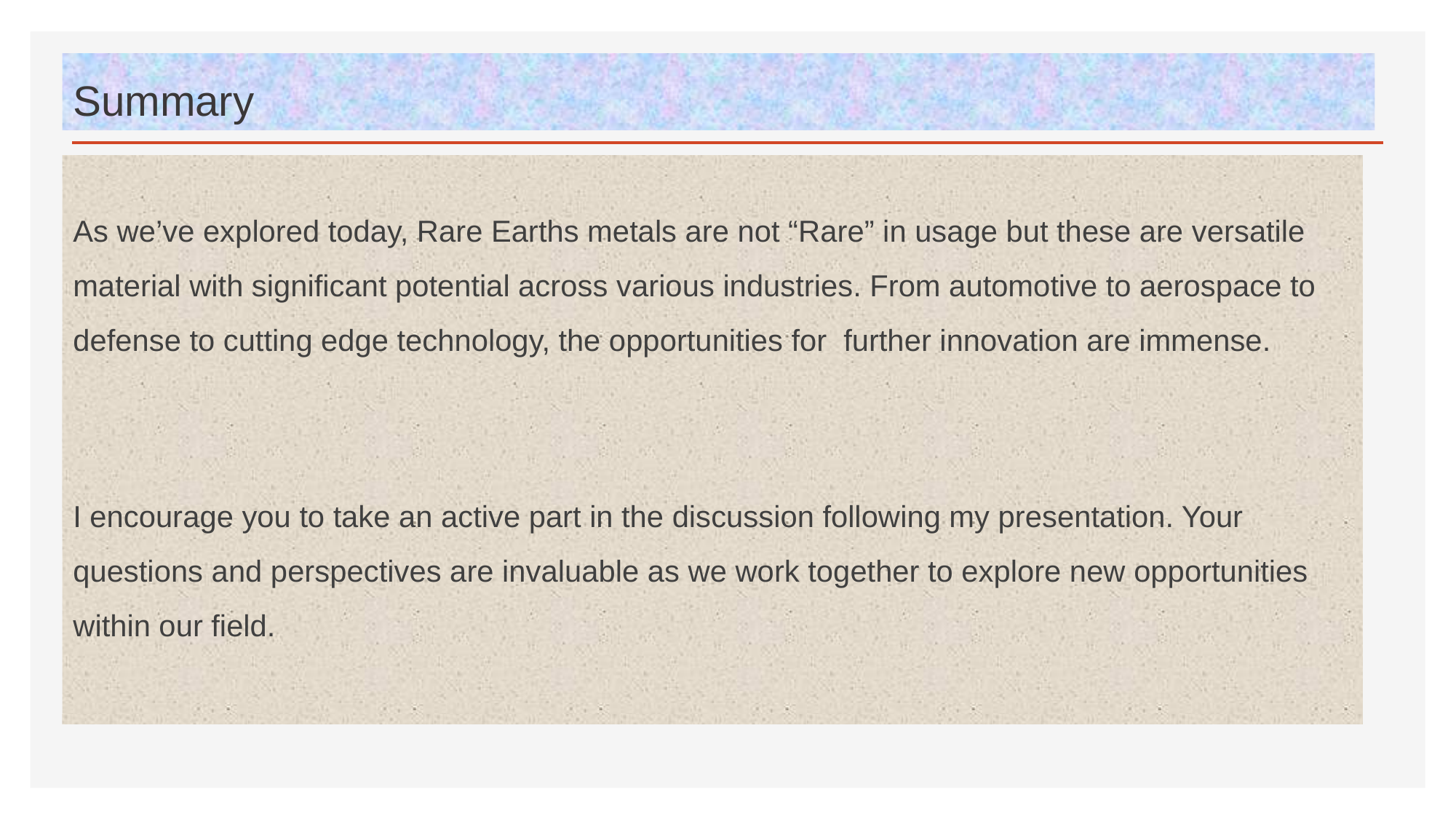

# Summary
As we’ve explored today, Rare Earths metals are not “Rare” in usage but these are versatile material with significant potential across various industries. From automotive to aerospace to defense to cutting edge technology, the opportunities for  further innovation are immense.

I encourage you to take an active part in the discussion following my presentation. Your questions and perspectives are invaluable as we work together to explore new opportunities within our field.